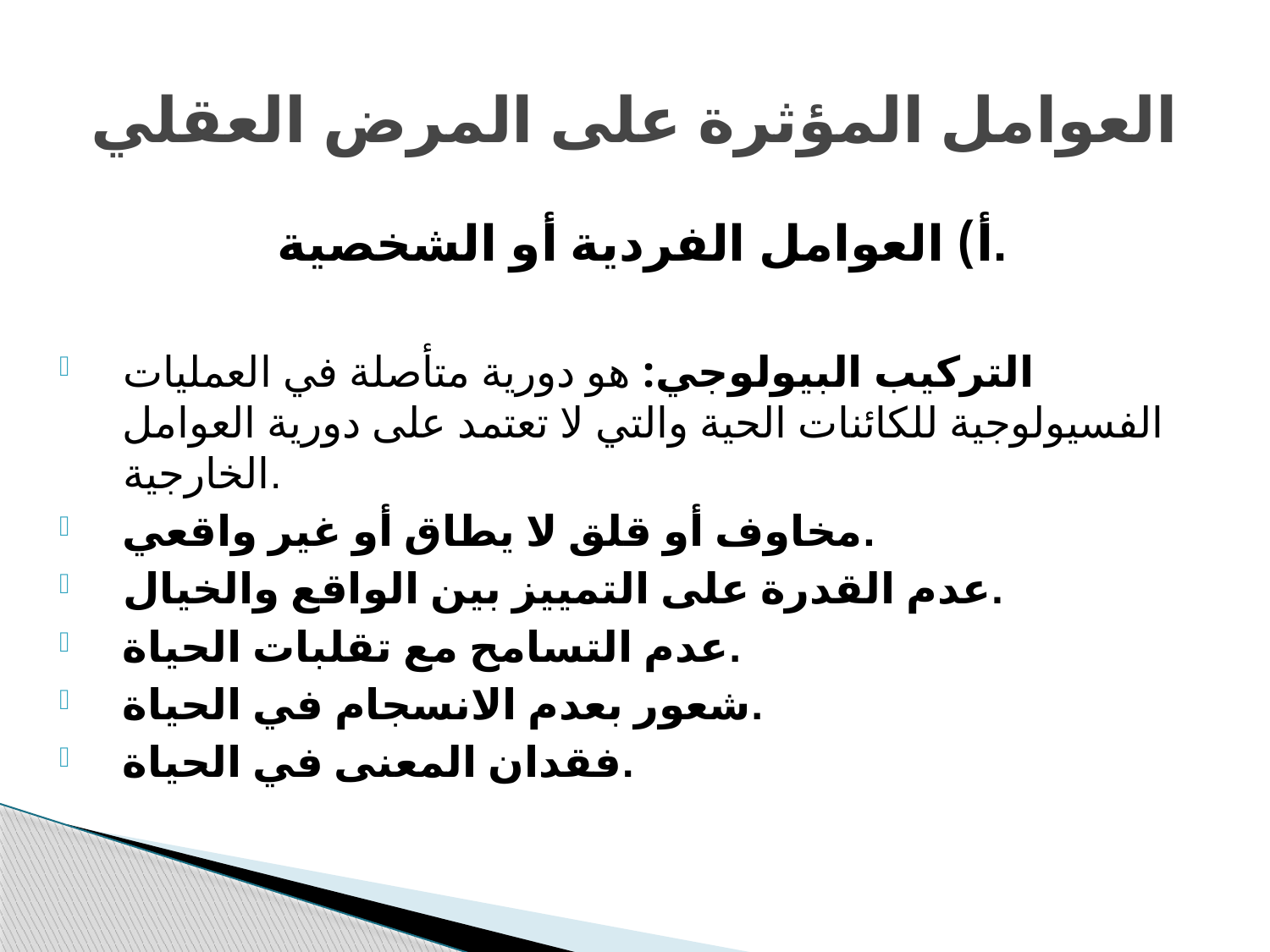

# العوامل المؤثرة على المرض العقلي
أ) العوامل الفردية أو الشخصية.

التركيب البيولوجي: هو دورية متأصلة في العمليات الفسيولوجية للكائنات الحية والتي لا تعتمد على دورية العوامل الخارجية.
مخاوف أو قلق لا يطاق أو غير واقعي.
عدم القدرة على التمييز بين الواقع والخيال.
عدم التسامح مع تقلبات الحياة.
شعور بعدم الانسجام في الحياة.
فقدان المعنى في الحياة.